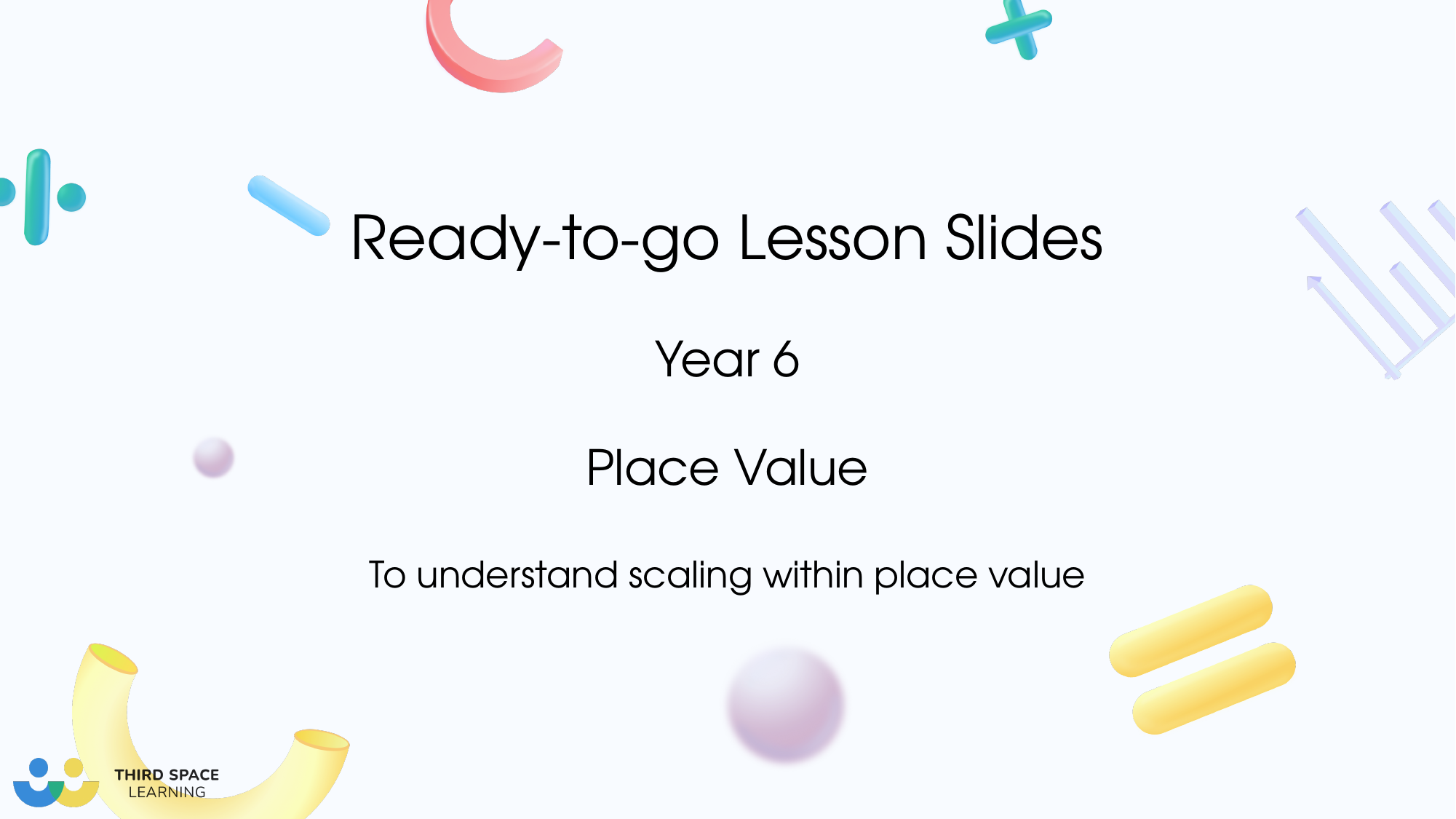

Year 6
Place Value
To understand scaling within place value